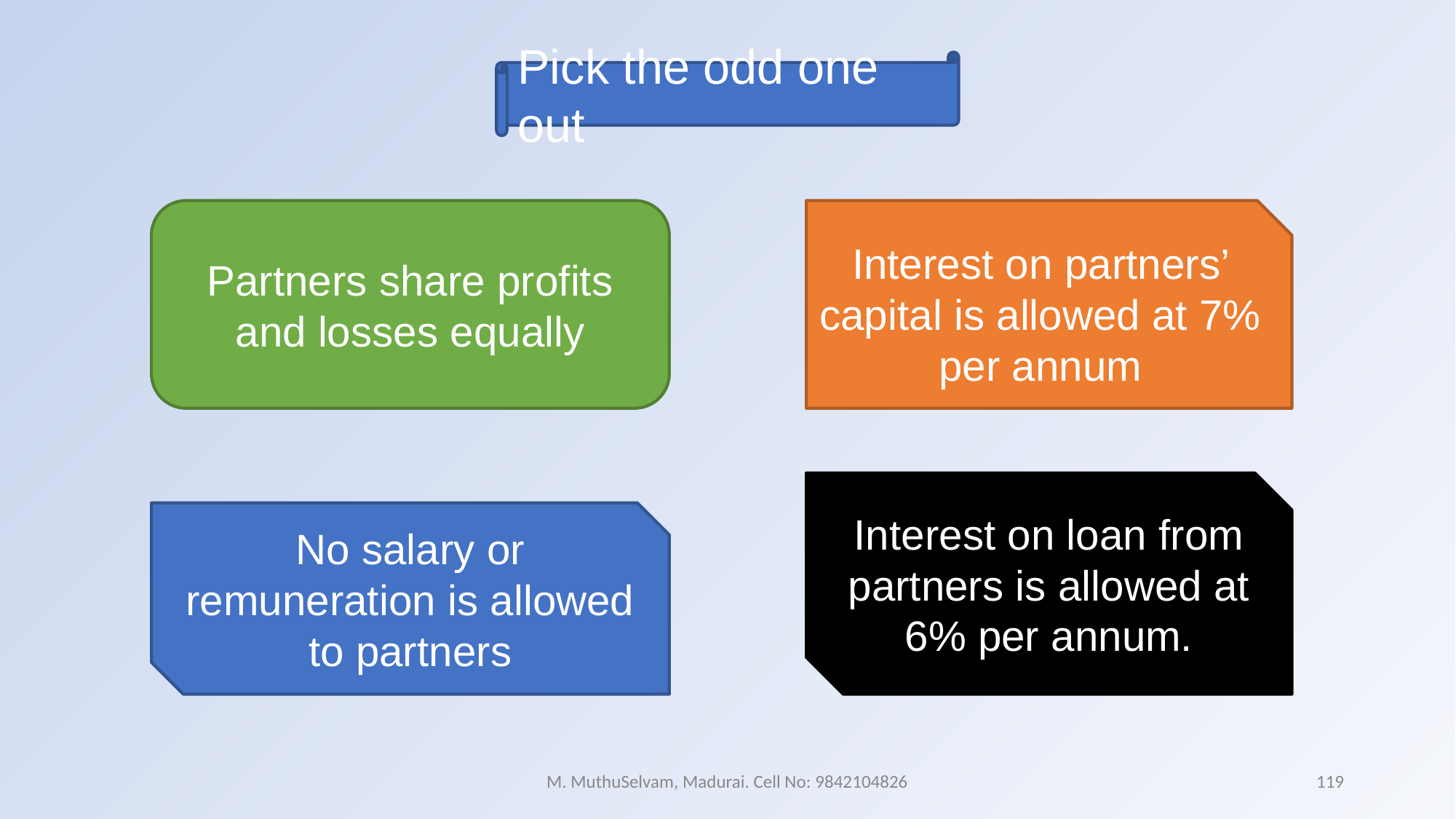

Pick the odd one out
Partners share profits and losses equally
Interest on partners’ capital is allowed at 7% per annum
Interest on loan from partners is allowed at 6% per annum.
No salary or remuneration is allowed to partners
M. MuthuSelvam, Madurai. Cell No: 9842104826
119